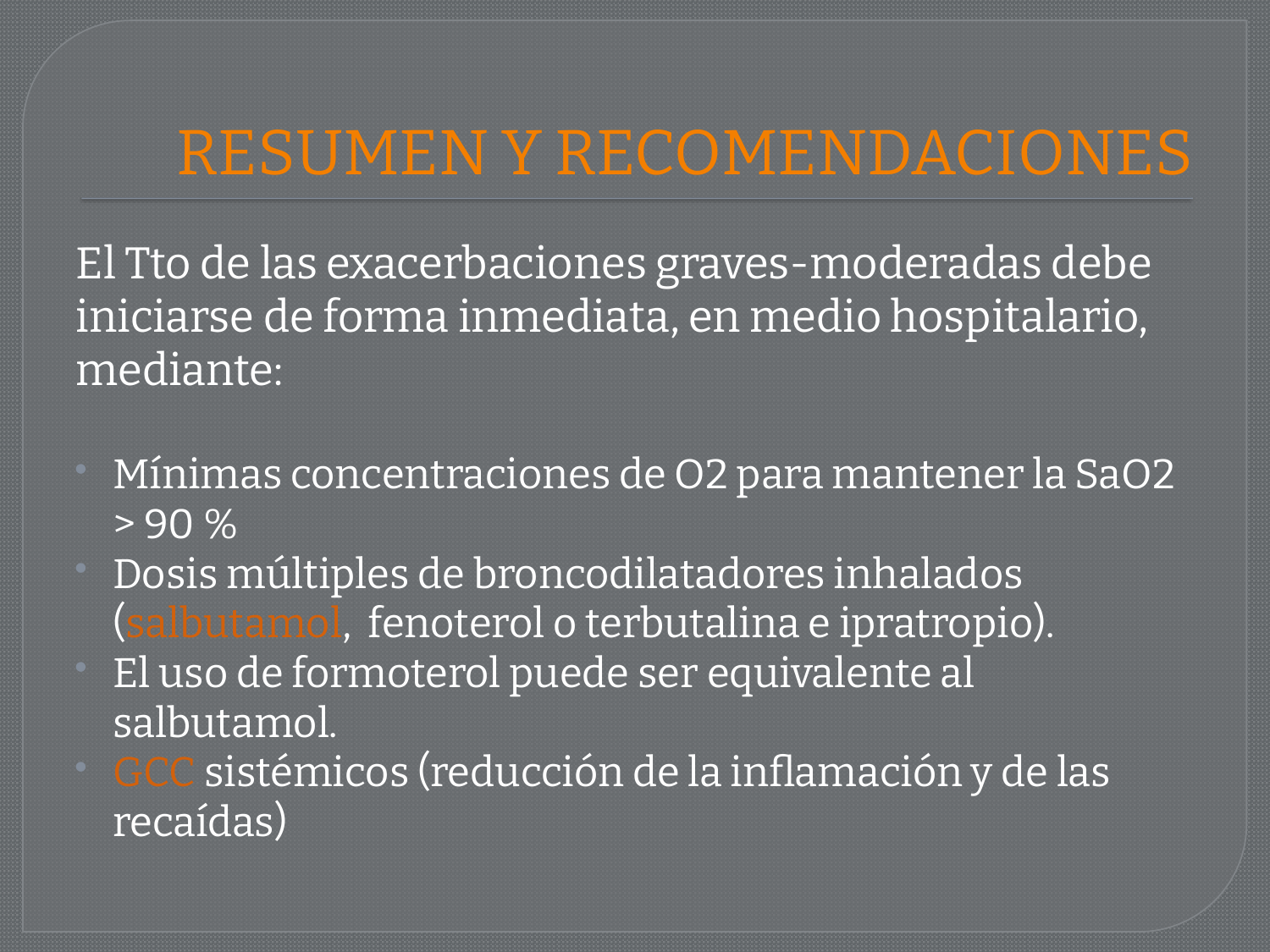

# RESUMEN Y RECOMENDACIONES
El Tto de las exacerbaciones graves-moderadas debe iniciarse de forma inmediata, en medio hospitalario, mediante:

Mínimas concentraciones de O2 para mantener la SaO2 > 90 %
Dosis múltiples de broncodilatadores inhalados (salbutamol,  fenoterol o terbutalina e ipratropio).
El uso de formoterol puede ser equivalente al salbutamol.
GCC sistémicos (reducción de la inflamación y de las recaídas)